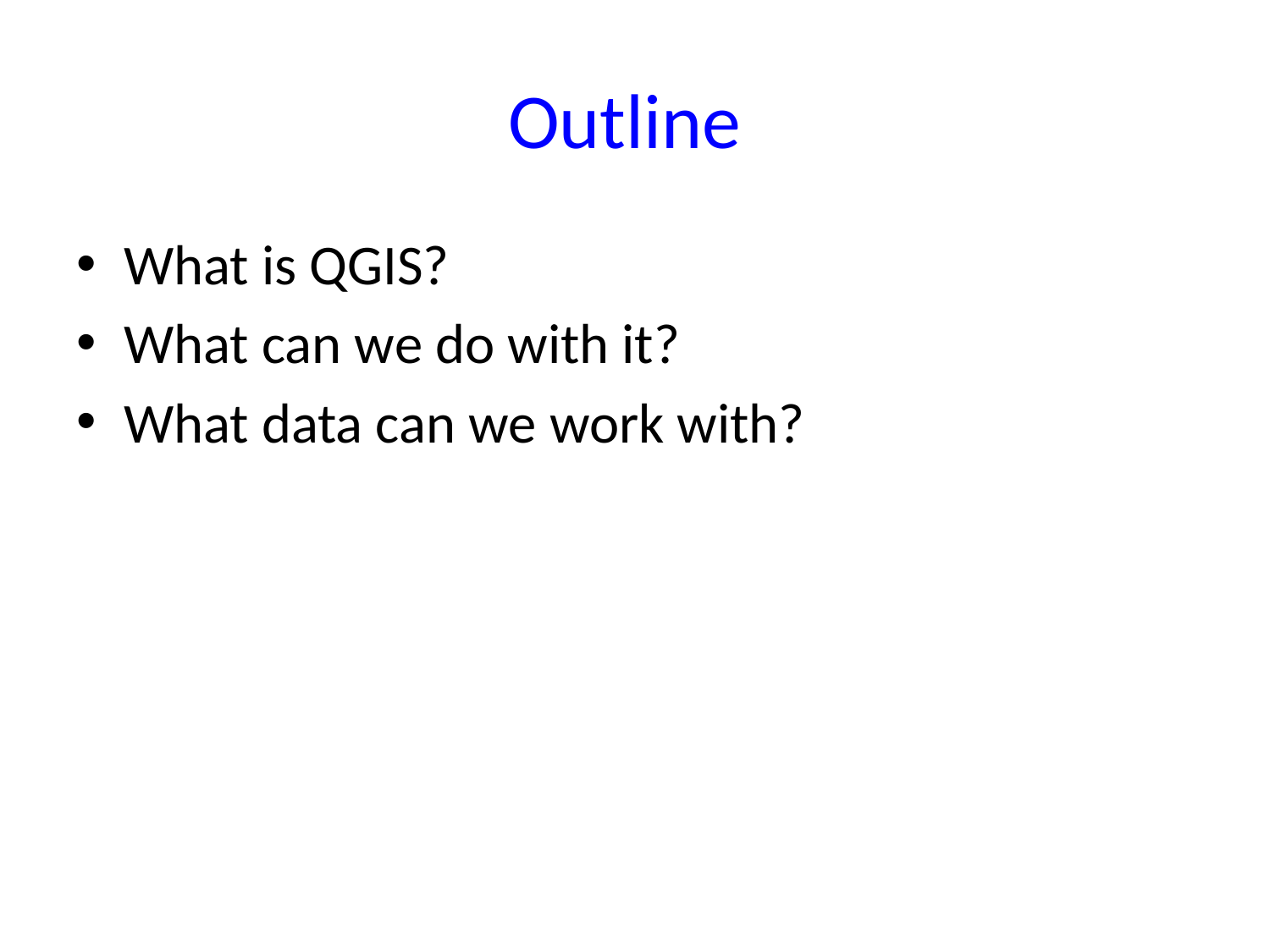

# Outline
What is QGIS?
What can we do with it?
What data can we work with?